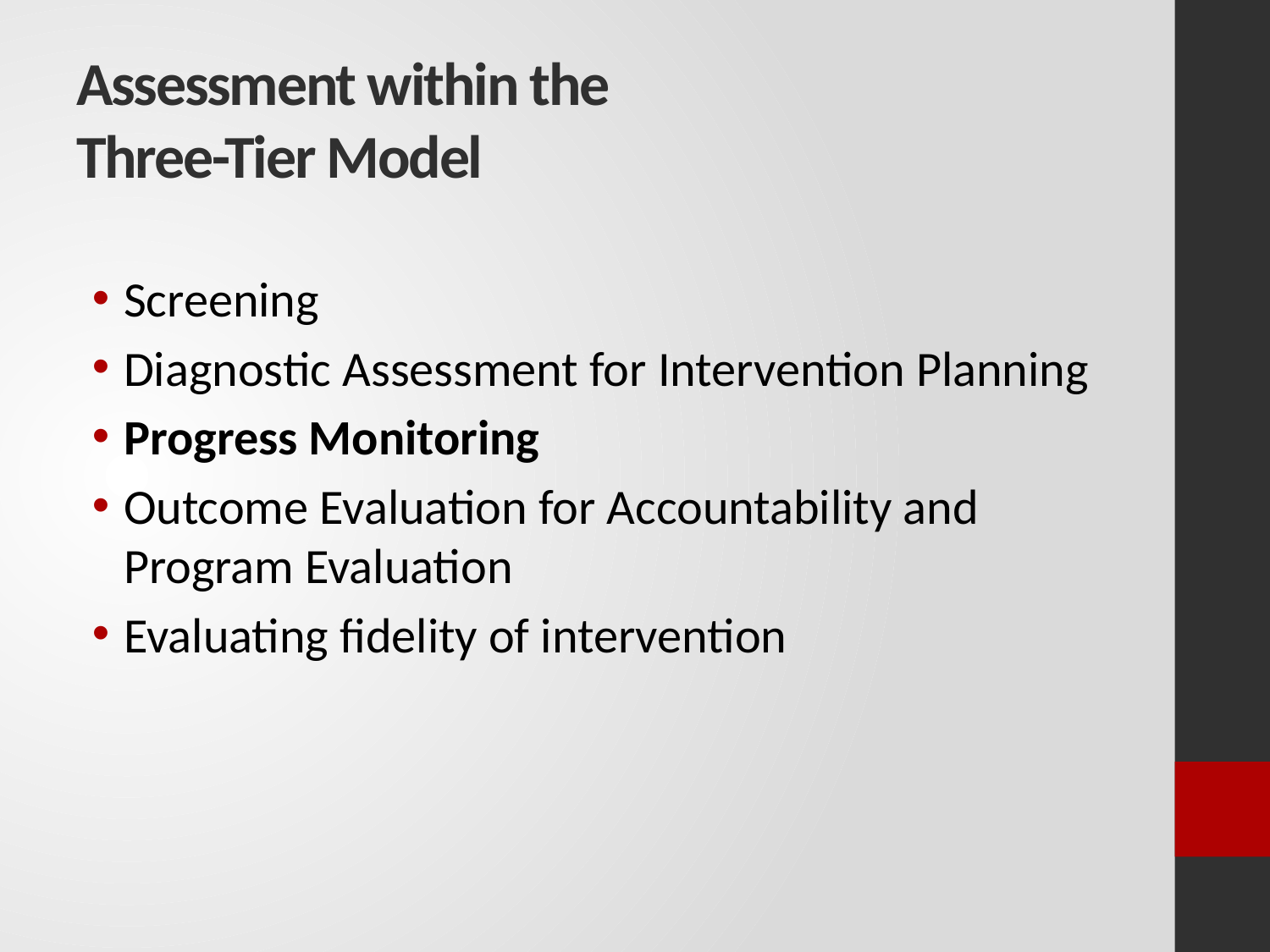

# Assessment within the Three-Tier Model
Screening
Diagnostic Assessment for Intervention Planning
Progress Monitoring
Outcome Evaluation for Accountability and Program Evaluation
Evaluating fidelity of intervention